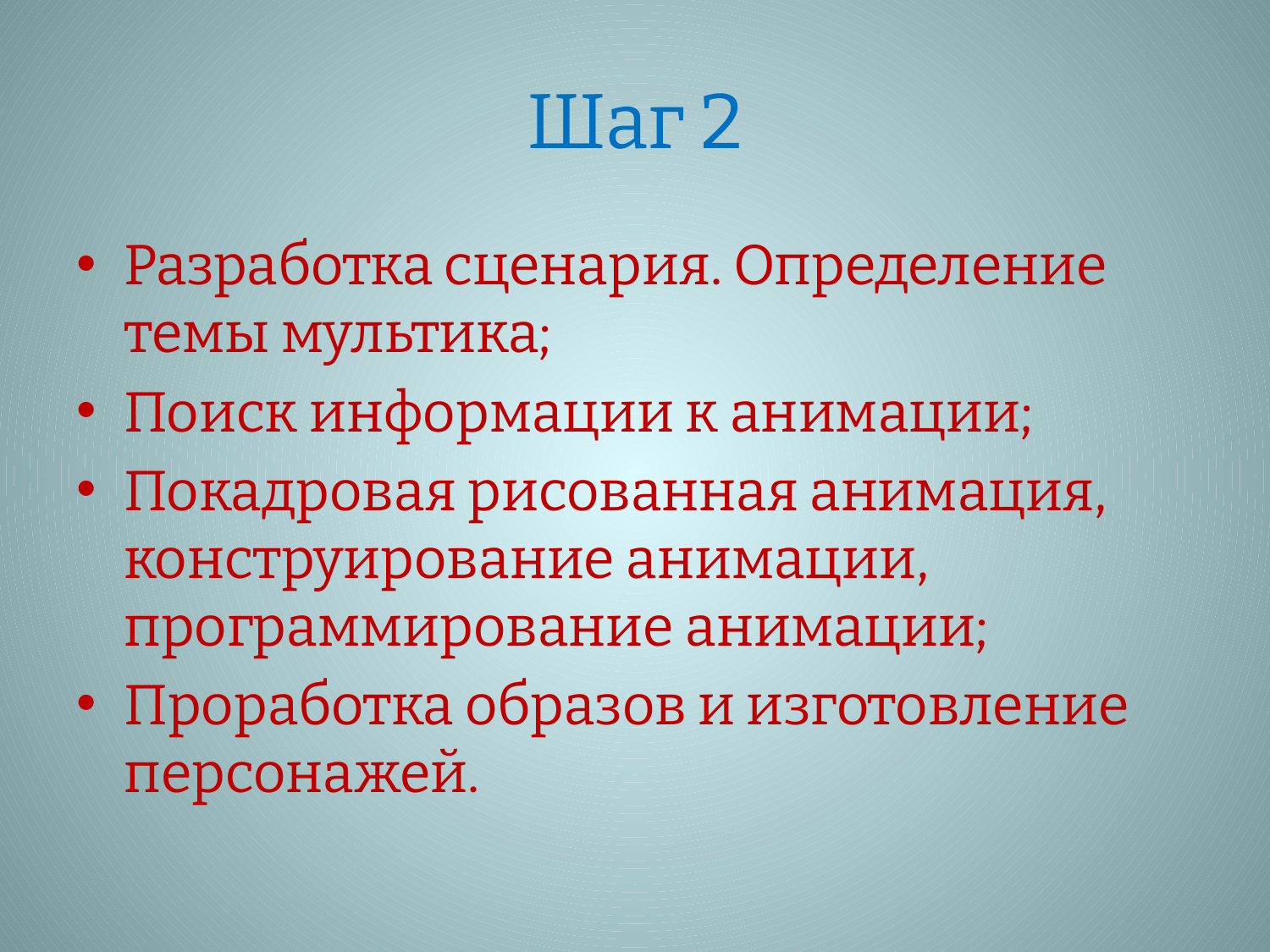

# Шаг 2
Разработка сценария. Определение темы мультика;
Поиск информации к анимации;
Покадровая рисованная анимация, конструирование анимации, программирование анимации;
Проработка образов и изготовление персонажей.